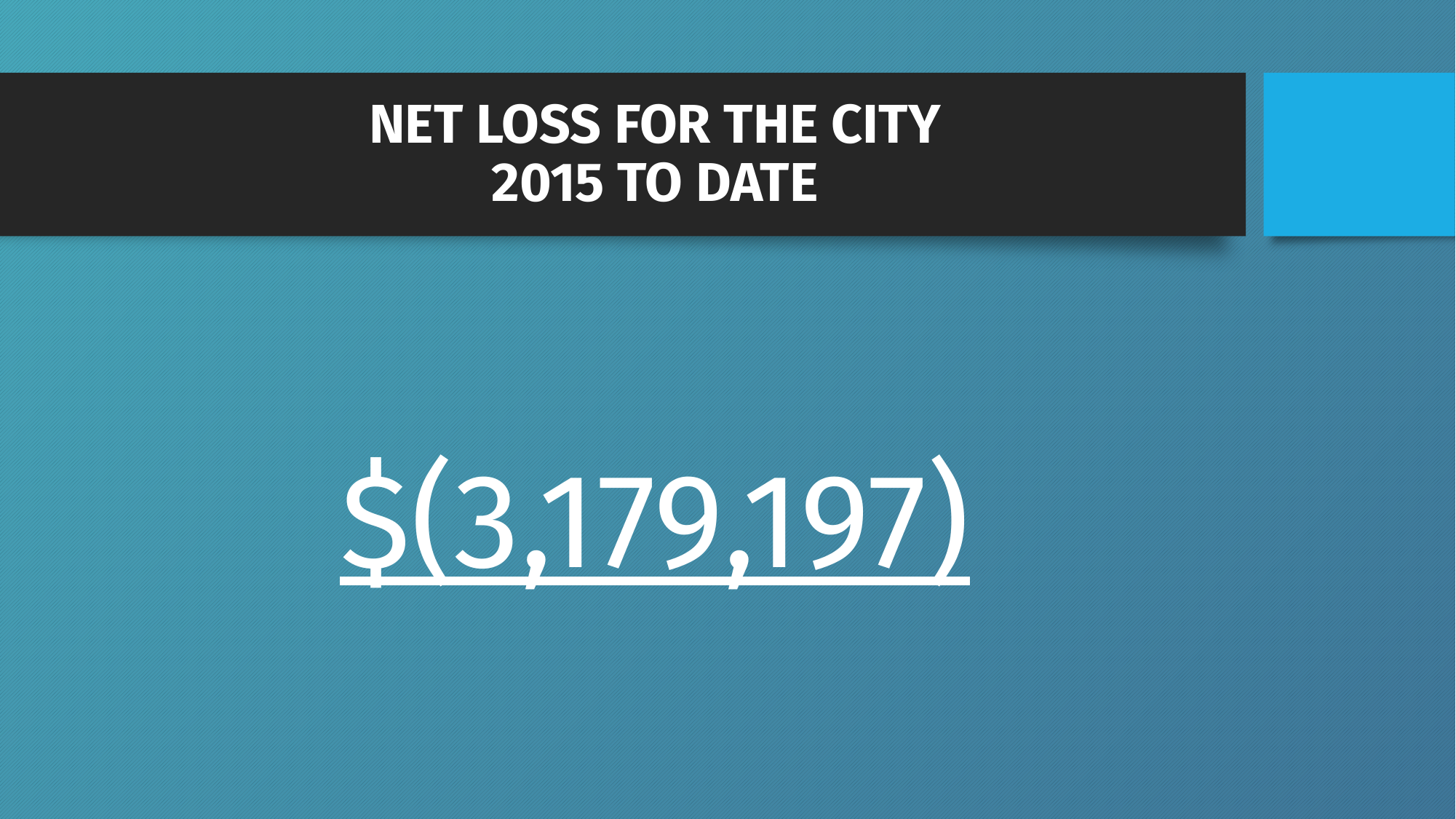

# NET LOSS FOR THE CITY 2015 TO DATE

$(3,179,197)